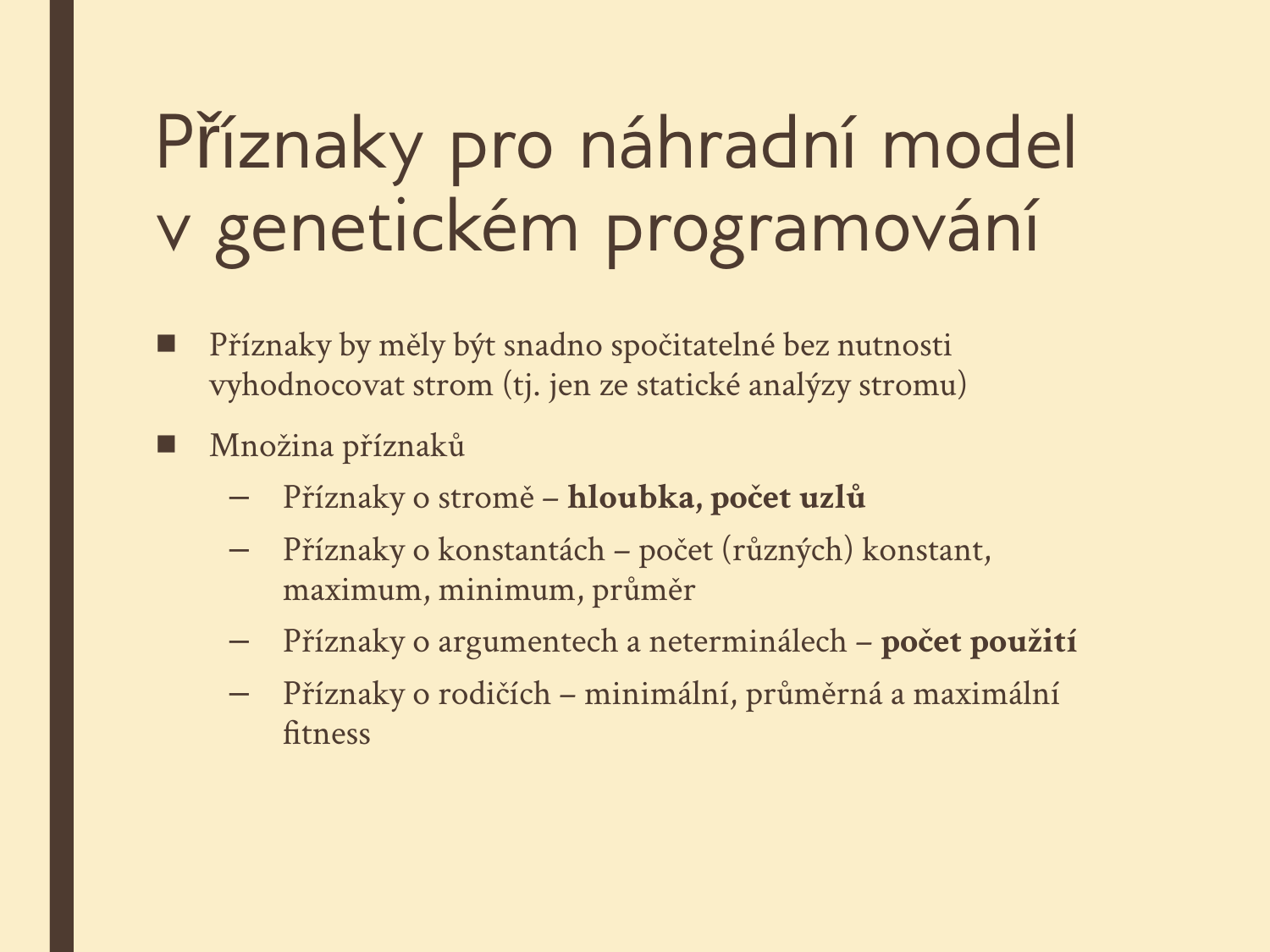

# Příznaky pro náhradní model v genetickém programování
Příznaky by měly být snadno spočitatelné bez nutnosti vyhodnocovat strom (tj. jen ze statické analýzy stromu)
Množina příznaků
Příznaky o stromě – hloubka, počet uzlů
Příznaky o konstantách – počet (různých) konstant, maximum, minimum, průměr
Příznaky o argumentech a neterminálech – počet použití
Příznaky o rodičích – minimální, průměrná a maximální fitness